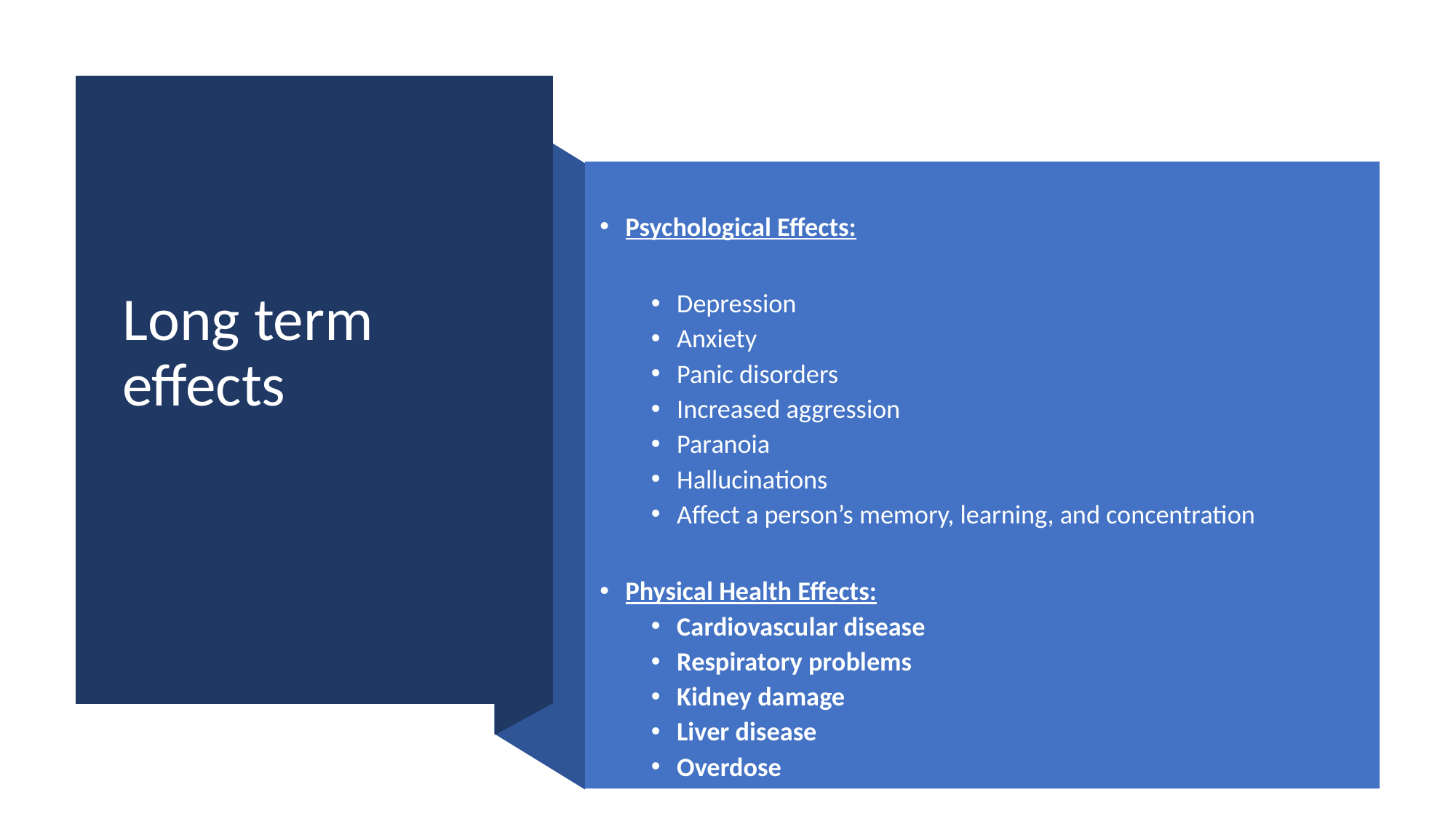

# Long term effects

Psychological Effects:

Depression
Anxiety
Panic disorders
Increased aggression
Paranoia
Hallucinations
Affect a person’s memory, learning, and concentration

Physical Health Effects:
Cardiovascular disease
Respiratory problems
Kidney damage
Liver disease
Overdose